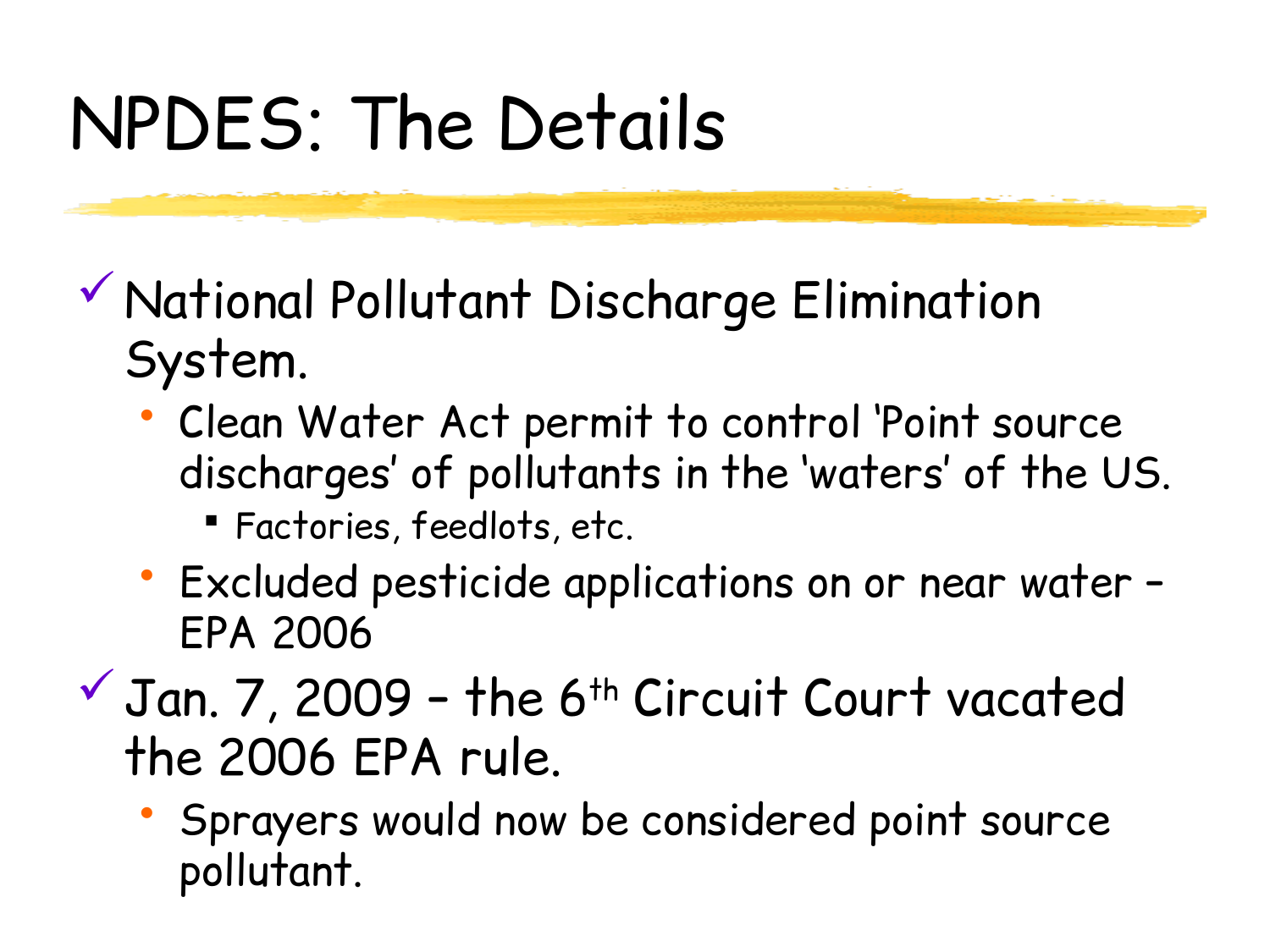

# NPDES: The Details
National Pollutant Discharge Elimination System.
Clean Water Act permit to control ‘Point source discharges’ of pollutants in the ‘waters’ of the US.
Factories, feedlots, etc.
Excluded pesticide applications on or near water – EPA 2006
Jan. 7, 2009 – the 6th Circuit Court vacated the 2006 EPA rule.
Sprayers would now be considered point source pollutant.